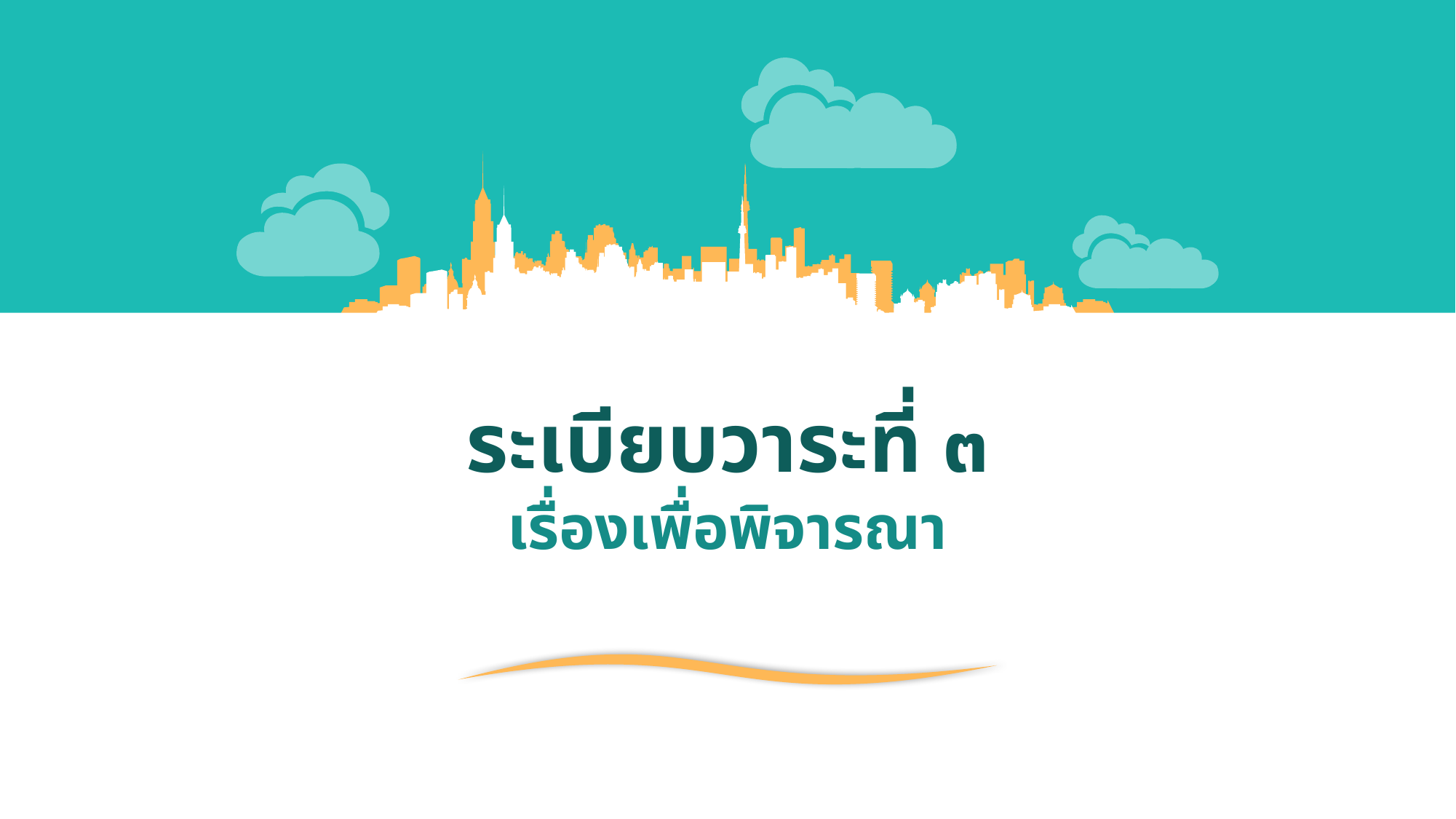

ระเบียบวาระที่ ๓
เรื่องเพื่อพิจารณา